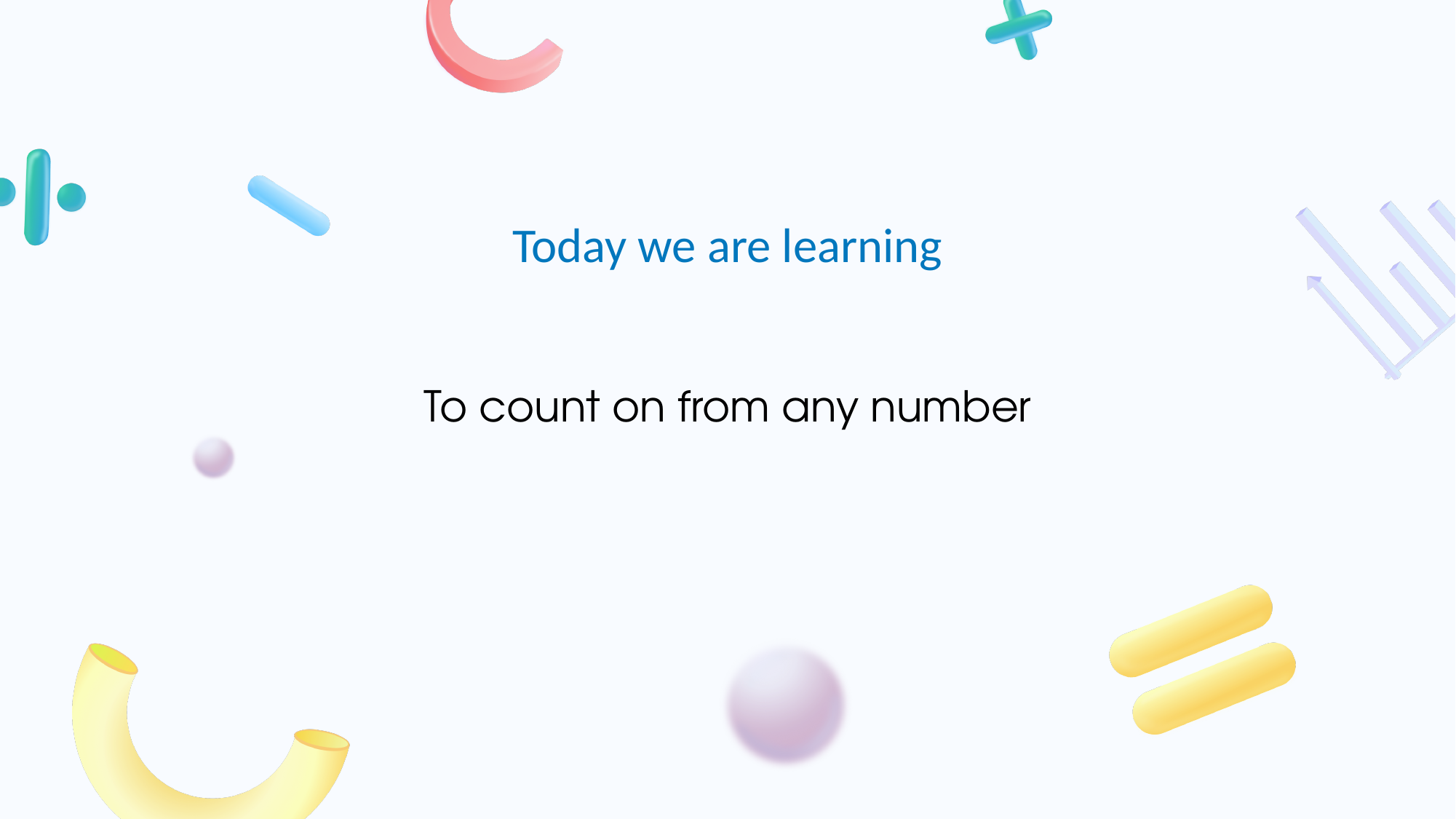

# To count on from any number